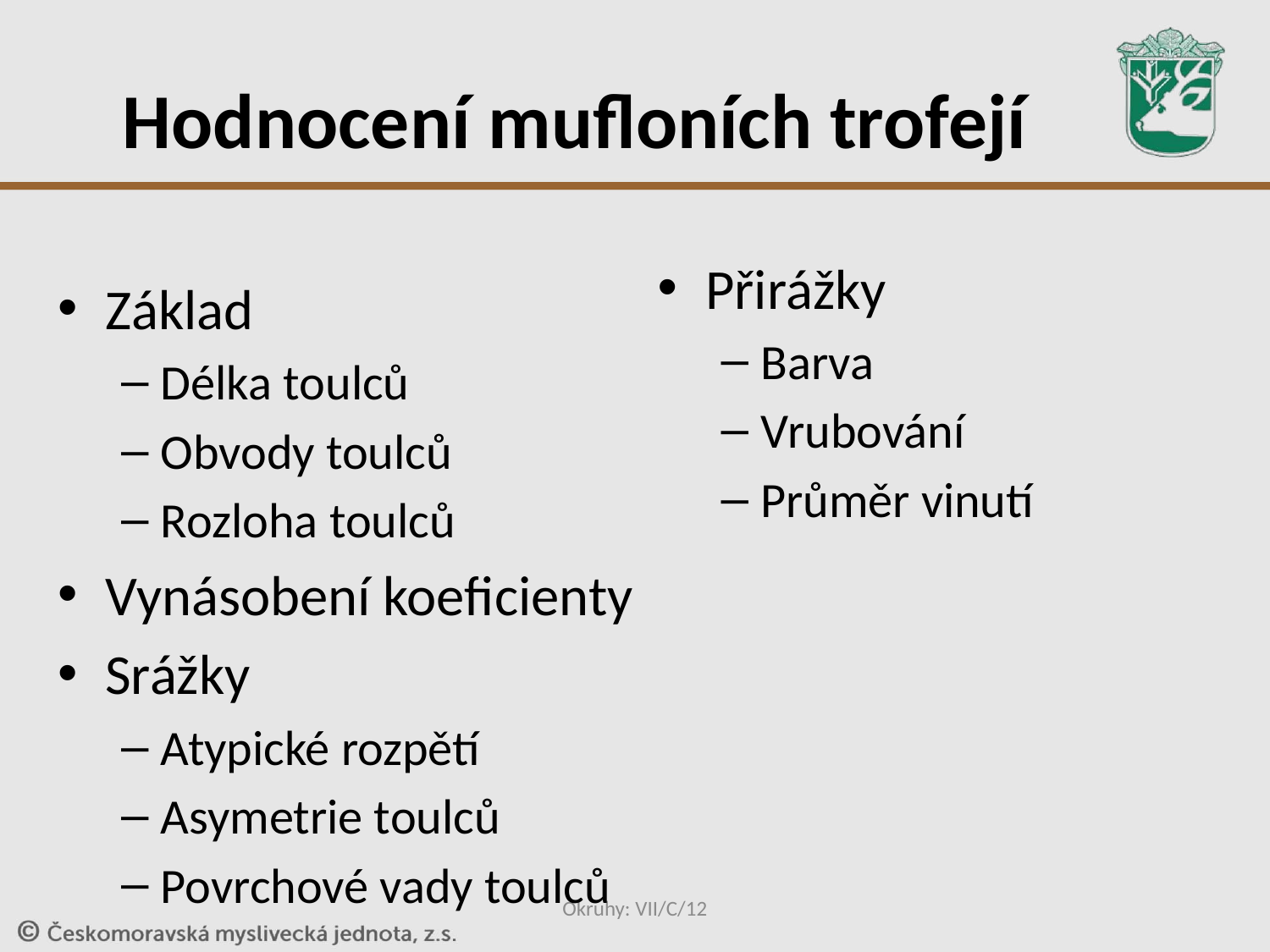

# Hodnocení mufloních trofejí
Přirážky
Barva
Vrubování
Průměr vinutí

Základ
Délka toulců
Obvody toulců
Rozloha toulců
Vynásobení koeficienty
Srážky
Atypické rozpětí
Asymetrie toulců
Povrchové vady toulců
Okruhy: VII/C/12